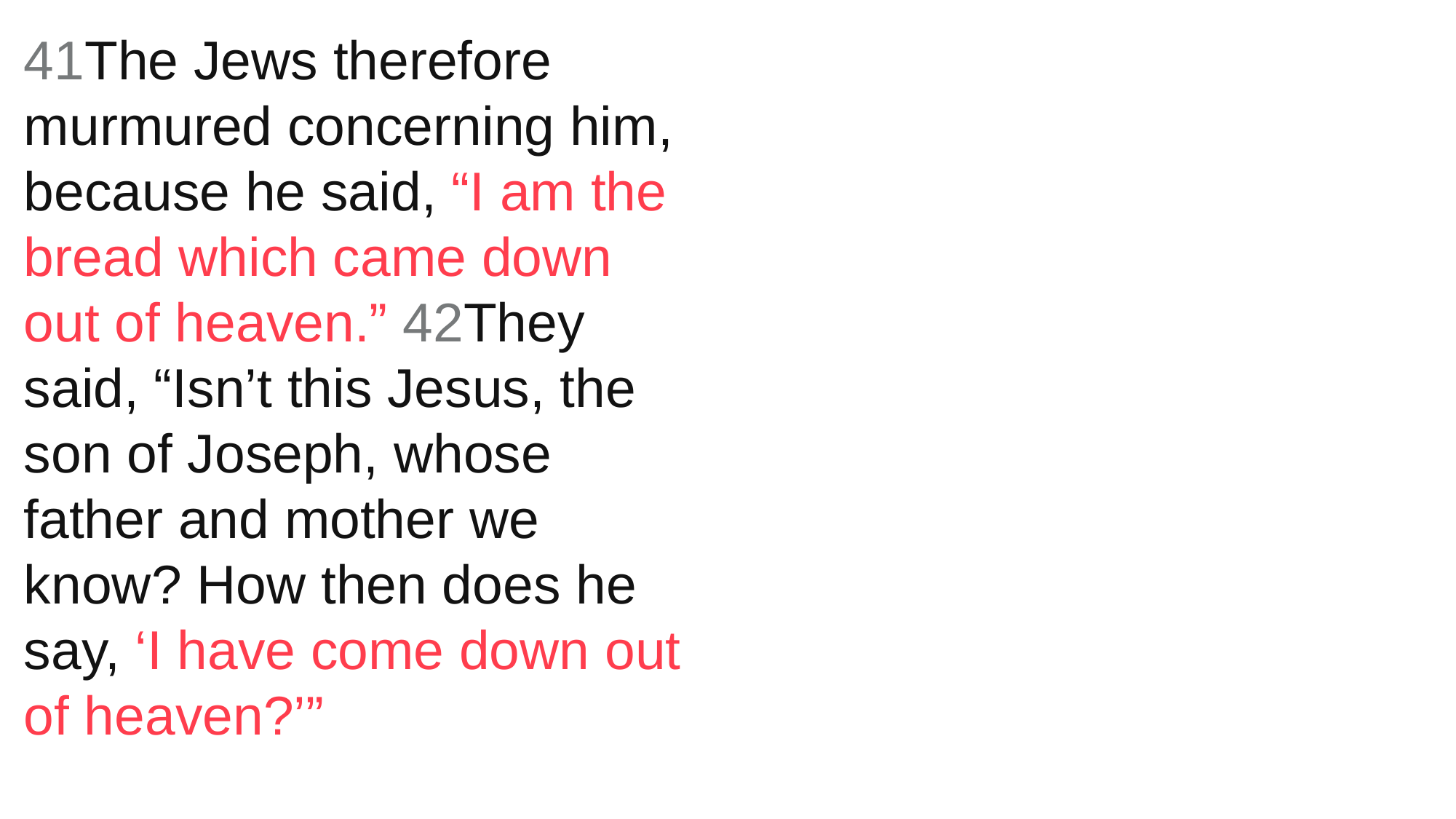

41The Jews therefore murmured concerning him, because he said, “I am the bread which came down out of heaven.” 42They said, “Isn’t this Jesus, the son of Joseph, whose father and mother we know? How then does he say, ‘I have come down out of heaven?’”